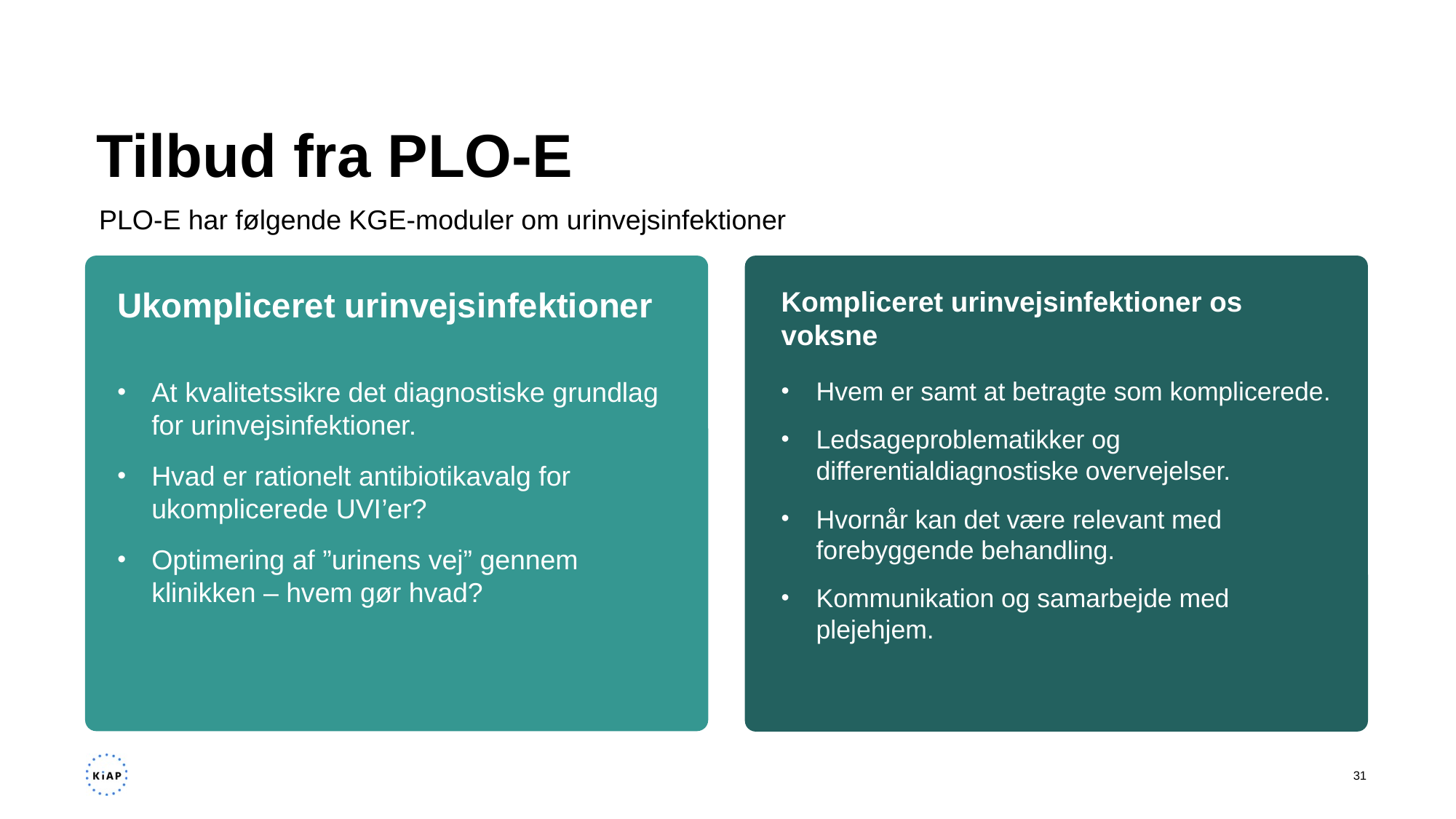

# Tilbud fra PLO-E
PLO-E har følgende KGE-moduler om urinvejsinfektioner
Ukompliceret urinvejsinfektioner
Kompliceret urinvejsinfektioner os voksne
At kvalitetssikre det diagnostiske grundlag for urinvejsinfektioner.
Hvad er rationelt antibiotikavalg for ukomplicerede UVI’er?
Optimering af ”urinens vej” gennem klinikken – hvem gør hvad?

Hvem er samt at betragte som komplicerede.
Ledsageproblematikker og differentialdiagnostiske overvejelser.
Hvornår kan det være relevant med forebyggende behandling.
Kommunikation og samarbejde med plejehjem.